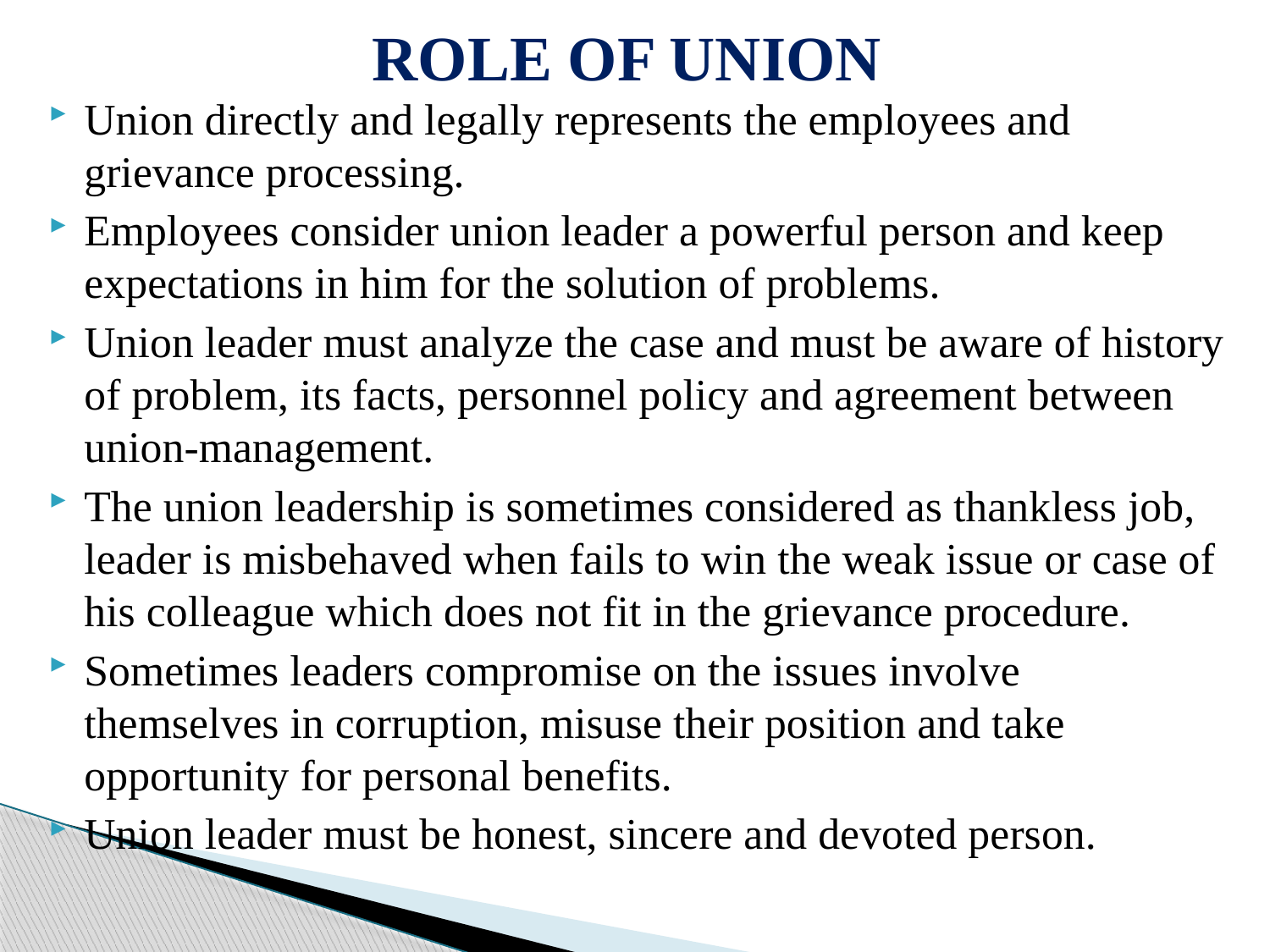

# ROLE OF UNION
Union directly and legally represents the employees and grievance processing.
Employees consider union leader a powerful person and keep expectations in him for the solution of problems.
Union leader must analyze the case and must be aware of history of problem, its facts, personnel policy and agreement between union-management.
The union leadership is sometimes considered as thankless job, leader is misbehaved when fails to win the weak issue or case of his colleague which does not fit in the grievance procedure.
Sometimes leaders compromise on the issues involve themselves in corruption, misuse their position and take opportunity for personal benefits.
Union leader must be honest, sincere and devoted person.